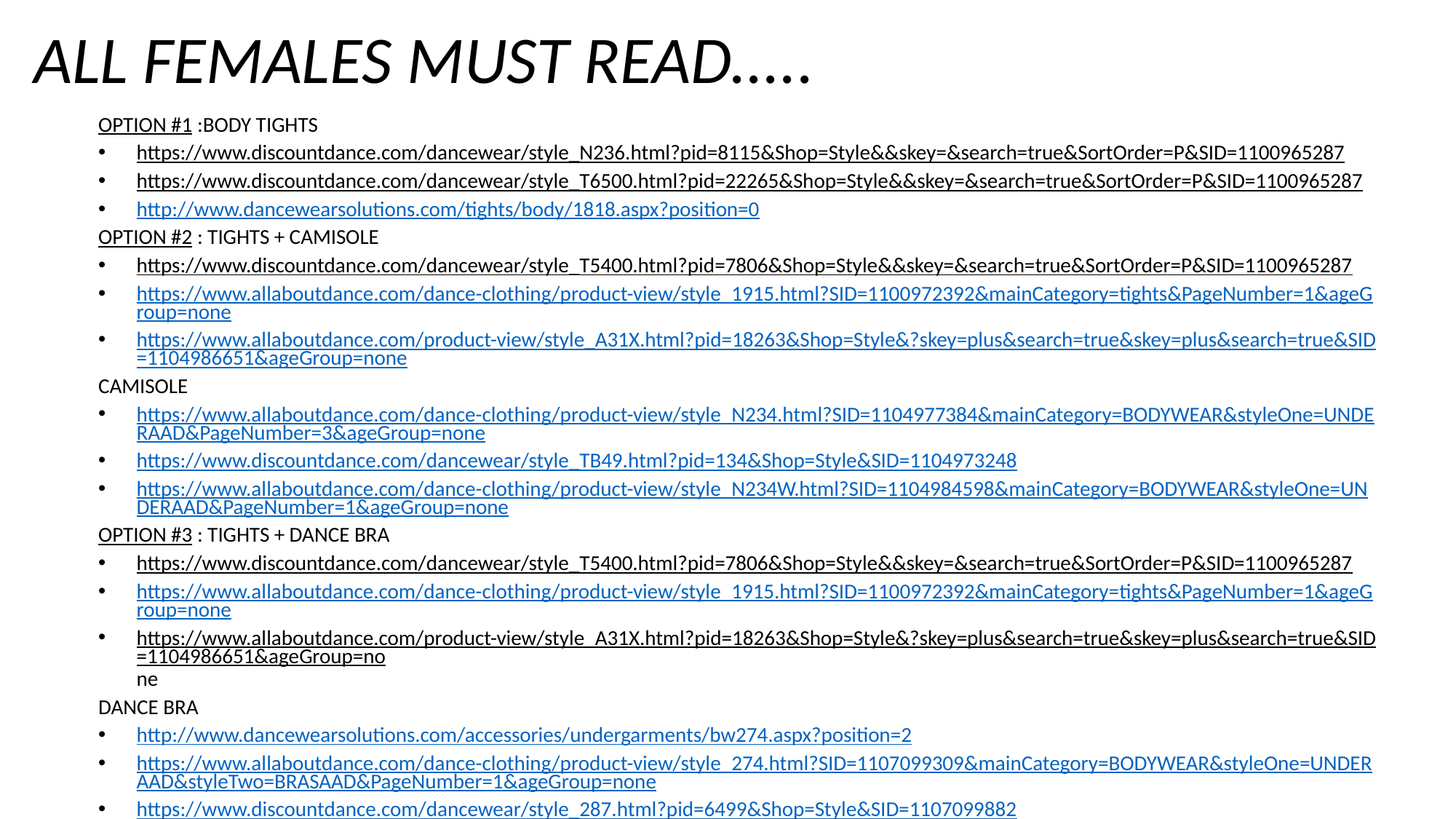

# ALL FEMALES MUST READ.....

OPTION #1 :BODY TIGHTS
https://www.discountdance.com/dancewear/style_N236.html?pid=8115&Shop=Style&&skey=&search=true&SortOrder=P&SID=1100965287
https://www.discountdance.com/dancewear/style_T6500.html?pid=22265&Shop=Style&&skey=&search=true&SortOrder=P&SID=1100965287
http://www.dancewearsolutions.com/tights/body/1818.aspx?position=0
OPTION #2 : TIGHTS + CAMISOLE
https://www.discountdance.com/dancewear/style_T5400.html?pid=7806&Shop=Style&&skey=&search=true&SortOrder=P&SID=1100965287
https://www.allaboutdance.com/dance-clothing/product-view/style_1915.html?SID=1100972392&mainCategory=tights&PageNumber=1&ageGroup=none
https://www.allaboutdance.com/product-view/style_A31X.html?pid=18263&Shop=Style&?skey=plus&search=true&skey=plus&search=true&SID=1104986651&ageGroup=none
CAMISOLE
https://www.allaboutdance.com/dance-clothing/product-view/style_N234.html?SID=1104977384&mainCategory=BODYWEAR&styleOne=UNDERAAD&PageNumber=3&ageGroup=none
https://www.discountdance.com/dancewear/style_TB49.html?pid=134&Shop=Style&SID=1104973248
https://www.allaboutdance.com/dance-clothing/product-view/style_N234W.html?SID=1104984598&mainCategory=BODYWEAR&styleOne=UNDERAAD&PageNumber=1&ageGroup=none
OPTION #3 : TIGHTS + DANCE BRA
https://www.discountdance.com/dancewear/style_T5400.html?pid=7806&Shop=Style&&skey=&search=true&SortOrder=P&SID=1100965287
https://www.allaboutdance.com/dance-clothing/product-view/style_1915.html?SID=1100972392&mainCategory=tights&PageNumber=1&ageGroup=none
https://www.allaboutdance.com/product-view/style_A31X.html?pid=18263&Shop=Style&?skey=plus&search=true&skey=plus&search=true&SID=1104986651&ageGroup=none
DANCE BRA
http://www.dancewearsolutions.com/accessories/undergarments/bw274.aspx?position=2
https://www.allaboutdance.com/dance-clothing/product-view/style_274.html?SID=1107099309&mainCategory=BODYWEAR&styleOne=UNDERAAD&styleTwo=BRASAAD&PageNumber=1&ageGroup=none
https://www.discountdance.com/dancewear/style_287.html?pid=6499&Shop=Style&SID=1107099882
https://www.discountdance.com/dancewear/style_353.html?TopCat=UG&cat=&Shop=Style&SID=1107099882